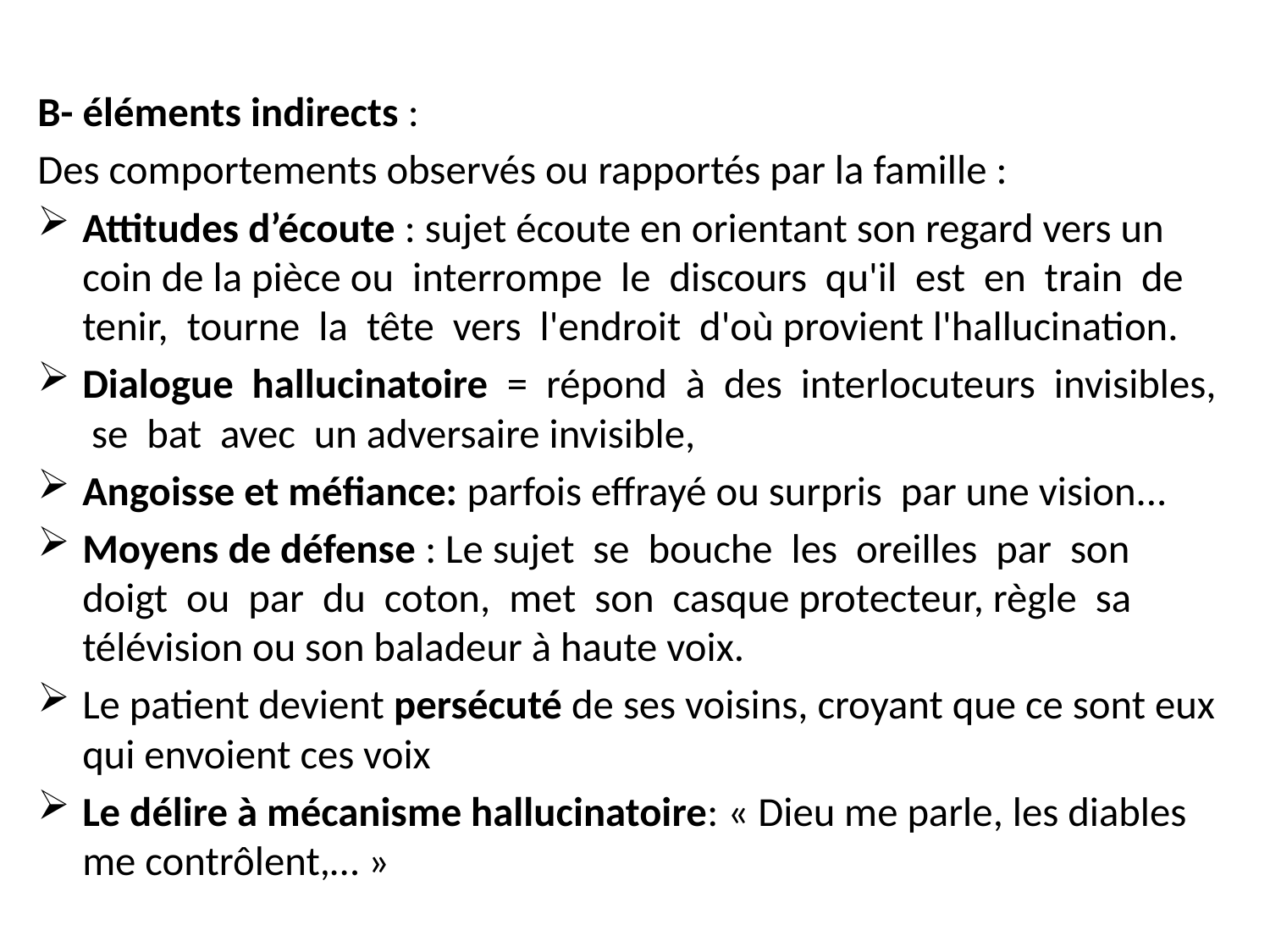

B- éléments indirects :
Des comportements observés ou rapportés par la famille :
Attitudes d’écoute : sujet écoute en orientant son regard vers un coin de la pièce ou  interrompe  le  discours  qu'il  est  en  train  de  tenir,  tourne  la  tête  vers  l'endroit  d'où provient l'hallucination.
Dialogue  hallucinatoire  =  répond  à  des  interlocuteurs  invisibles,  se  bat  avec  un adversaire invisible,
Angoisse et méfiance: parfois effrayé ou surpris  par une vision...
Moyens de défense : Le sujet  se  bouche  les  oreilles  par  son  doigt  ou  par  du  coton,  met  son  casque protecteur, règle  sa télévision ou son baladeur à haute voix.
Le patient devient persécuté de ses voisins, croyant que ce sont eux qui envoient ces voix
Le délire à mécanisme hallucinatoire: « Dieu me parle, les diables me contrôlent,… »